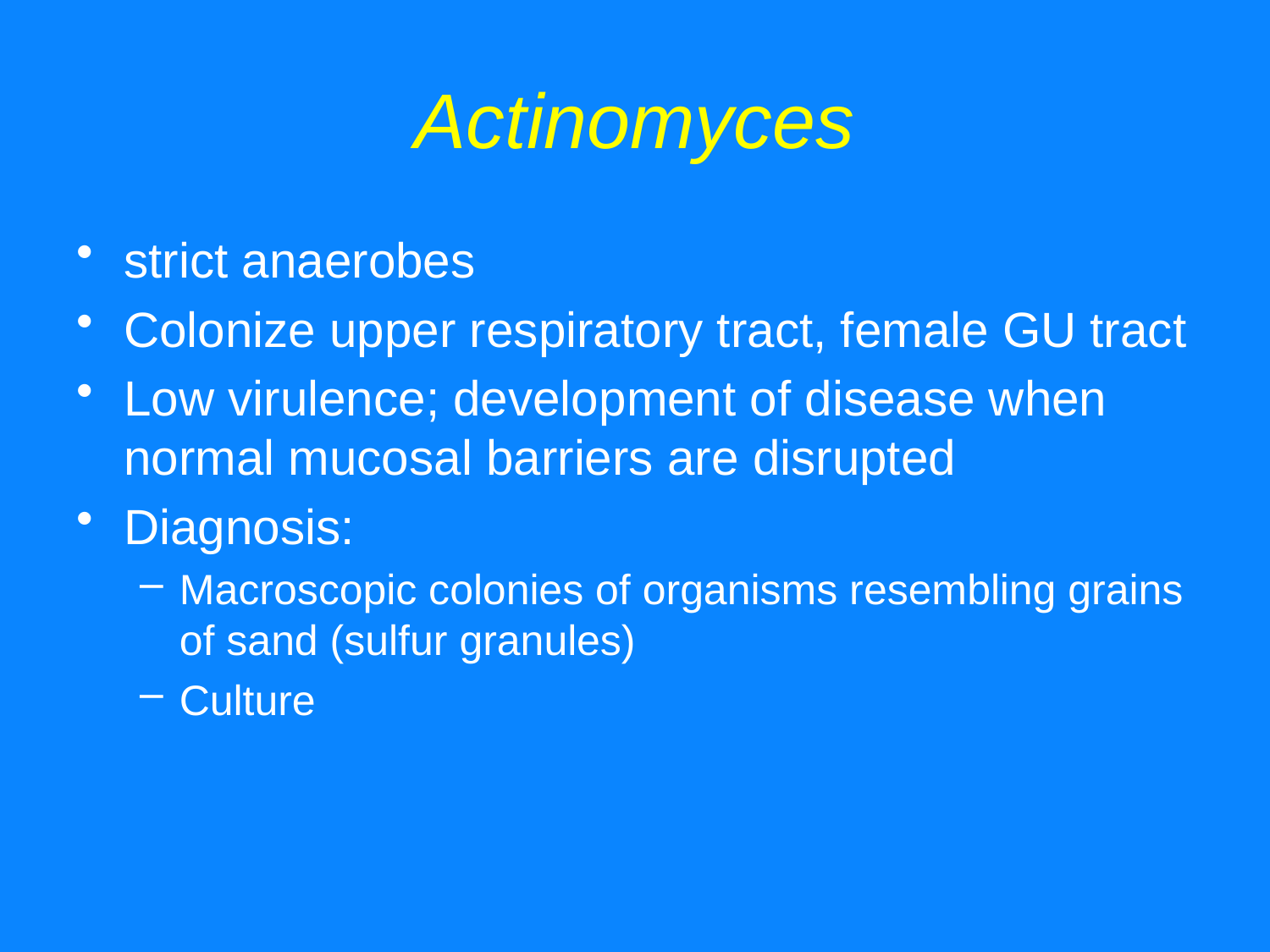

# Actinomyces
strict anaerobes
Colonize upper respiratory tract, female GU tract
Low virulence; development of disease when normal mucosal barriers are disrupted
Diagnosis:
Macroscopic colonies of organisms resembling grains of sand (sulfur granules)
Culture